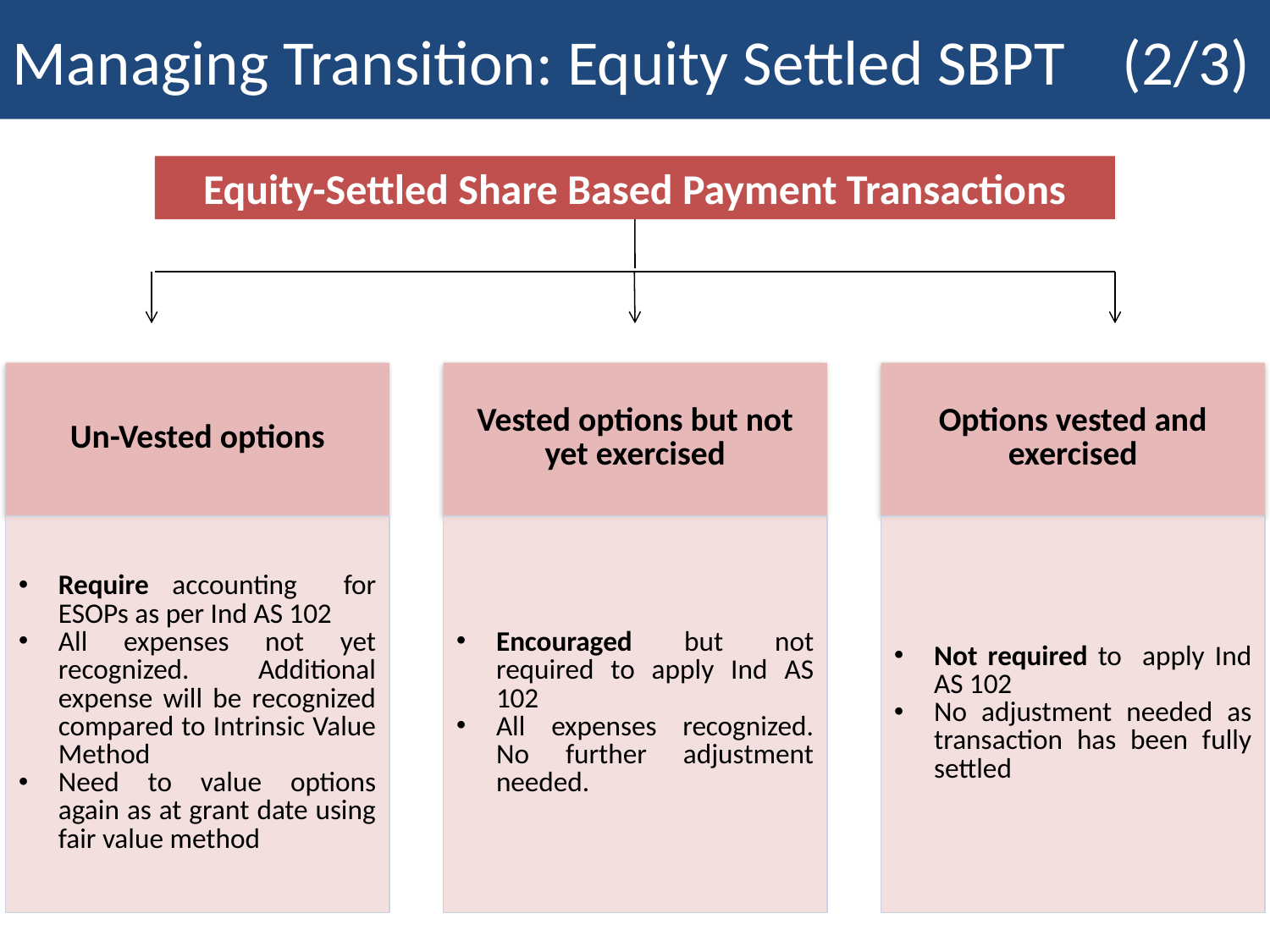

Managing Transition: Equity Settled SBPT    (2/3)

| The Black –Scholes Formulas |
| --- |
Equity-Settled Share Based Payment Transactions
Un-Vested options
Require accounting  for ESOPs as per Ind AS 102
Vested options but not yet exercised
Options vested and exercised
Not required to  apply Ind AS 102
Encouraged but not required to apply Ind AS 102
All expenses recognized. No further adjustment needed.
Need to value options again as at grant date using fair value method
All expenses not yet recognized. Additional expense will be recognized compared to Intrinsic Value Method
No adjustment needed as transaction has been fully settled